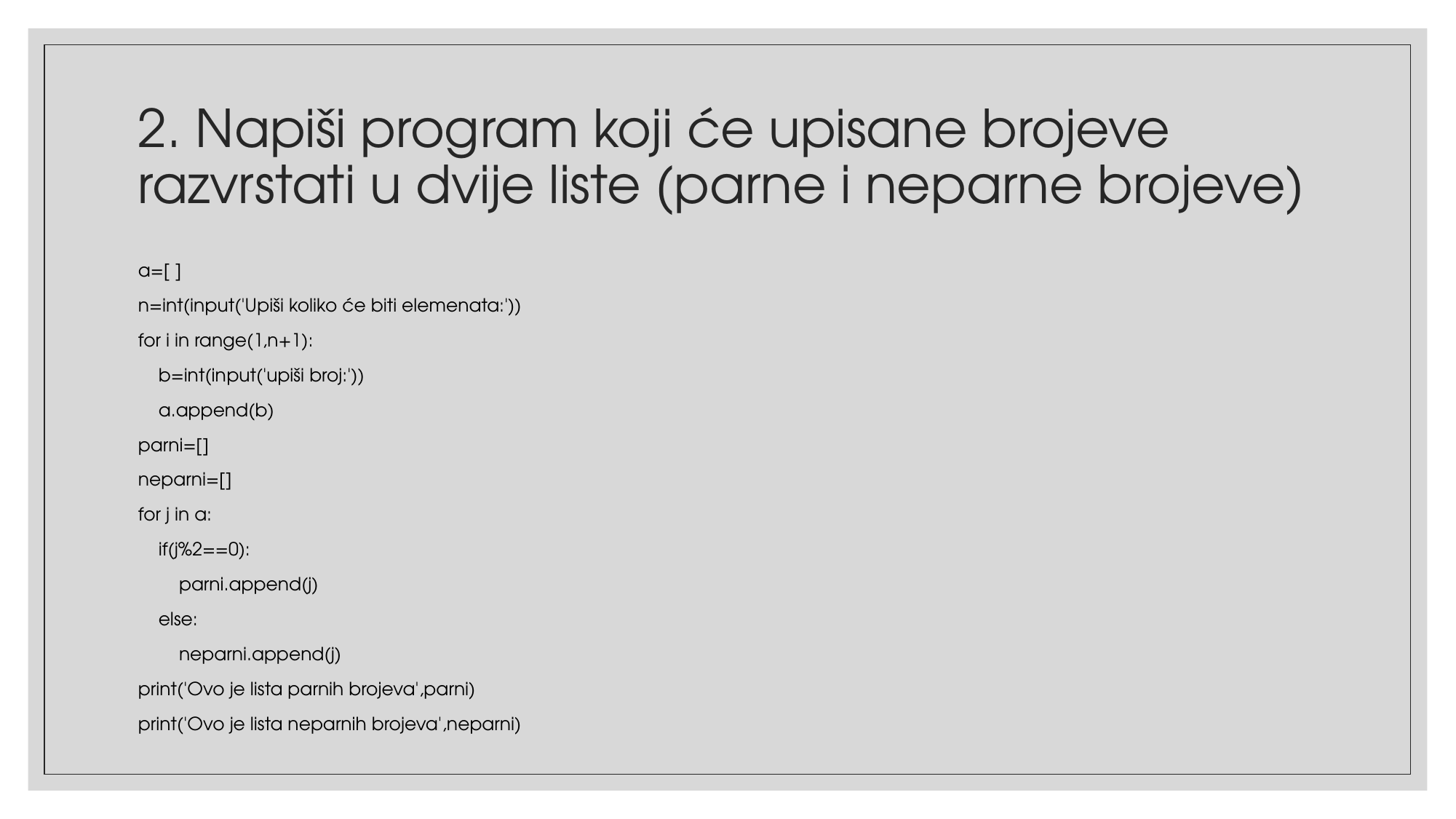

# 2. Napiši program koji će upisane brojeve razvrstati u dvije liste (parne i neparne brojeve)
a=[ ]
n=int(input('Upiši koliko će biti elemenata:'))
for i in range(1,n+1):
    b=int(input('upiši broj:'))
    a.append(b)
parni=[]
neparni=[]
for j in a:
    if(j%2==0):
        parni.append(j)
    else:
        neparni.append(j)
print('Ovo je lista parnih brojeva',parni)
print('Ovo je lista neparnih brojeva',neparni)